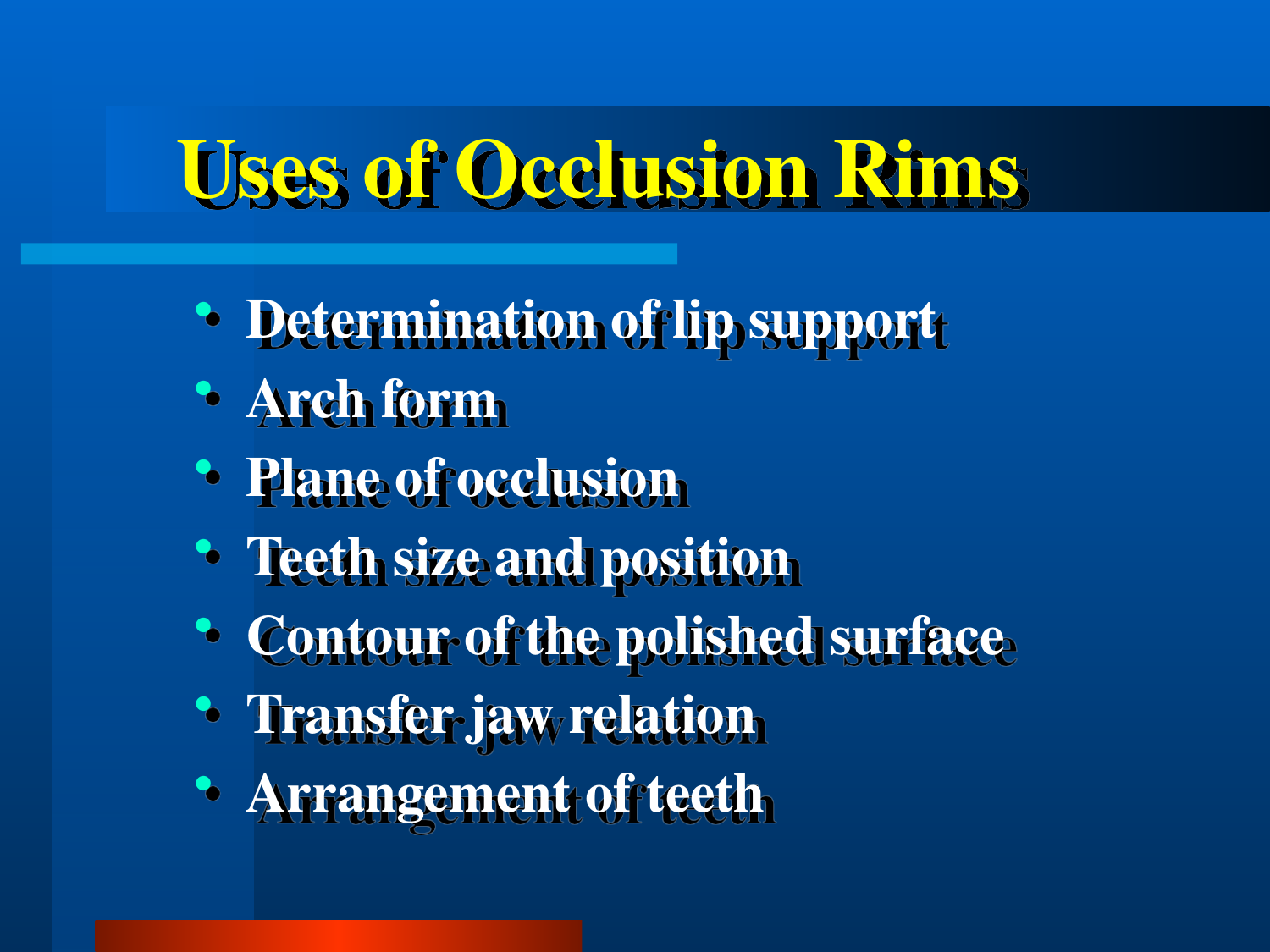

# Uses of Occlusion Rims
Determination of lip support
Arch form
Plane of occlusion
Teeth size and position
Contour of the polished surface
Transfer jaw relation
Arrangement of teeth